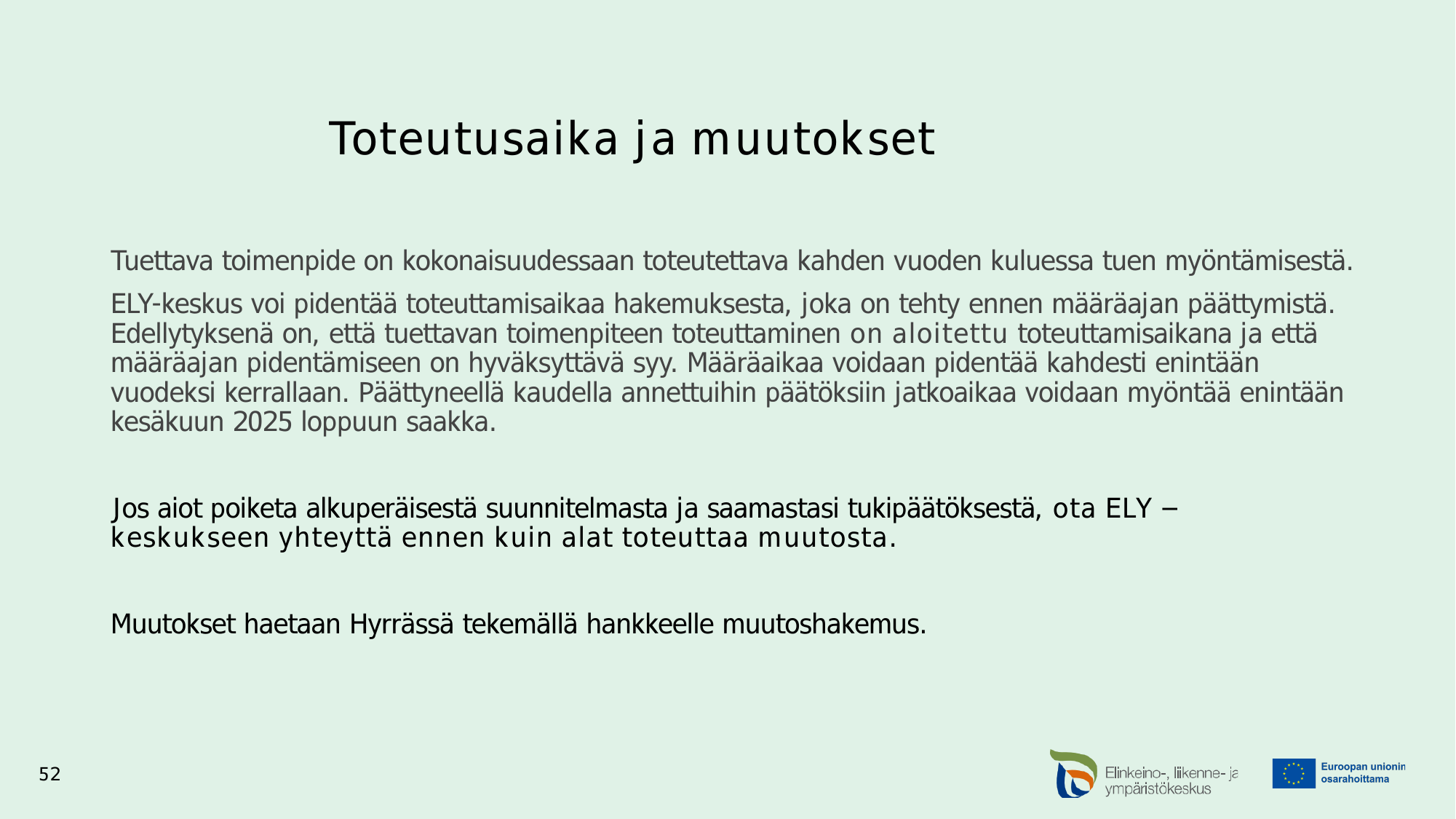

# Toteutusaika ja muutokset
Tuettava toimenpide on kokonaisuudessaan toteutettava kahden vuoden kuluessa tuen myöntämisestä.
ELY-keskus voi pidentää toteuttamisaikaa hakemuksesta, joka on tehty ennen määräajan päättymistä. Edellytyksenä on, että tuettavan toimenpiteen toteuttaminen on aloitettu toteuttamisaikana ja että määräajan pidentämiseen on hyväksyttävä syy. Määräaikaa voidaan pidentää kahdesti enintään vuodeksi kerrallaan. Päättyneellä kaudella annettuihin päätöksiin jatkoaikaa voidaan myöntää enintään kesäkuun 2025 loppuun saakka.

Jos aiot poiketa alkuperäisestä suunnitelmasta ja saamastasi tukipäätöksestä, ota ELY –	 keskukseen yhteyttä ennen kuin alat toteuttaa muutosta.

Muutokset haetaan Hyrrässä tekemällä hankkeelle muutoshakemus.